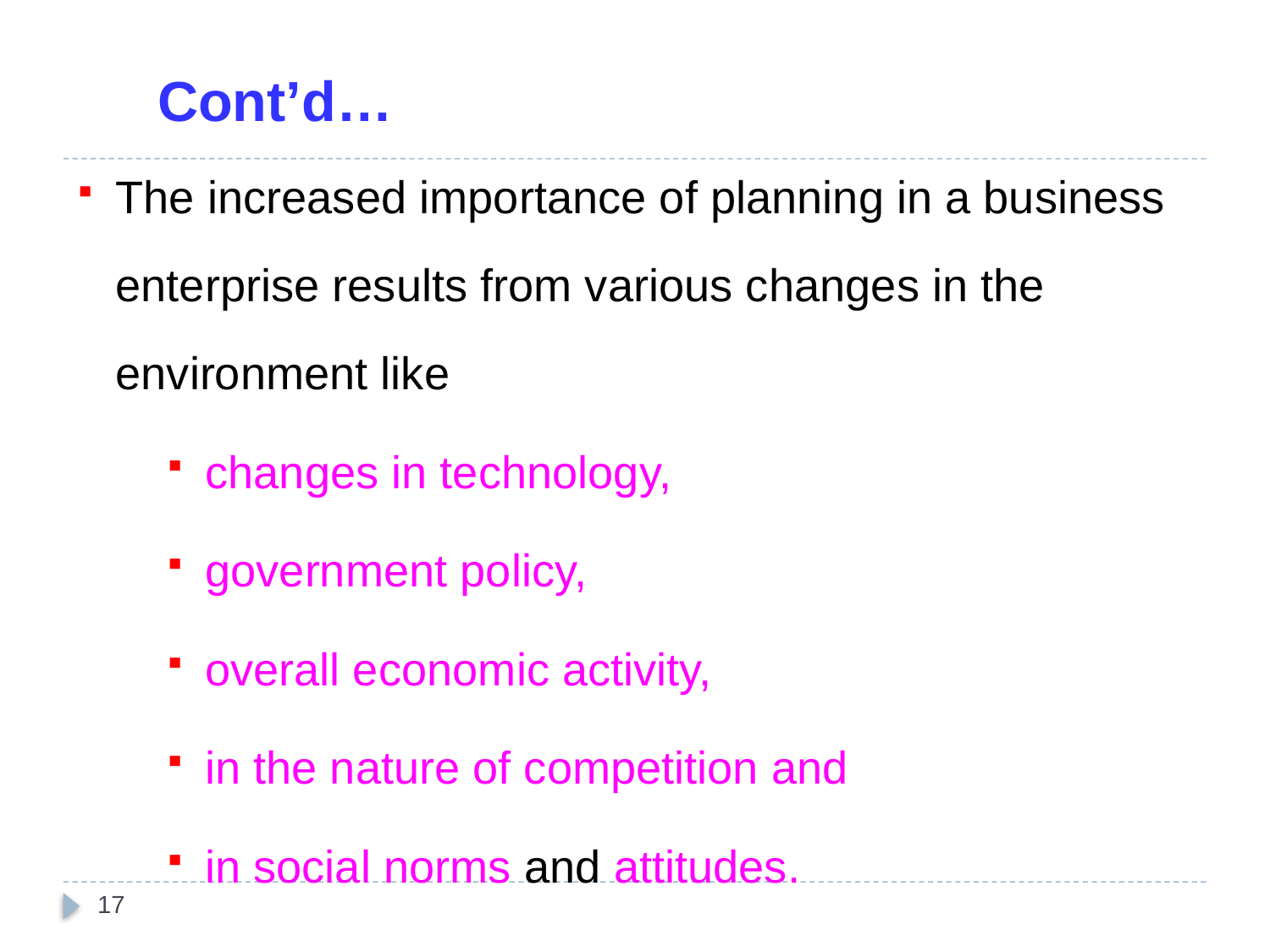

# Cont’d…
The increased importance of planning in a business enterprise results from various changes in the environment like
changes in technology,
government policy,
overall economic activity,
in the nature of competition and
in social norms and attitudes.
17